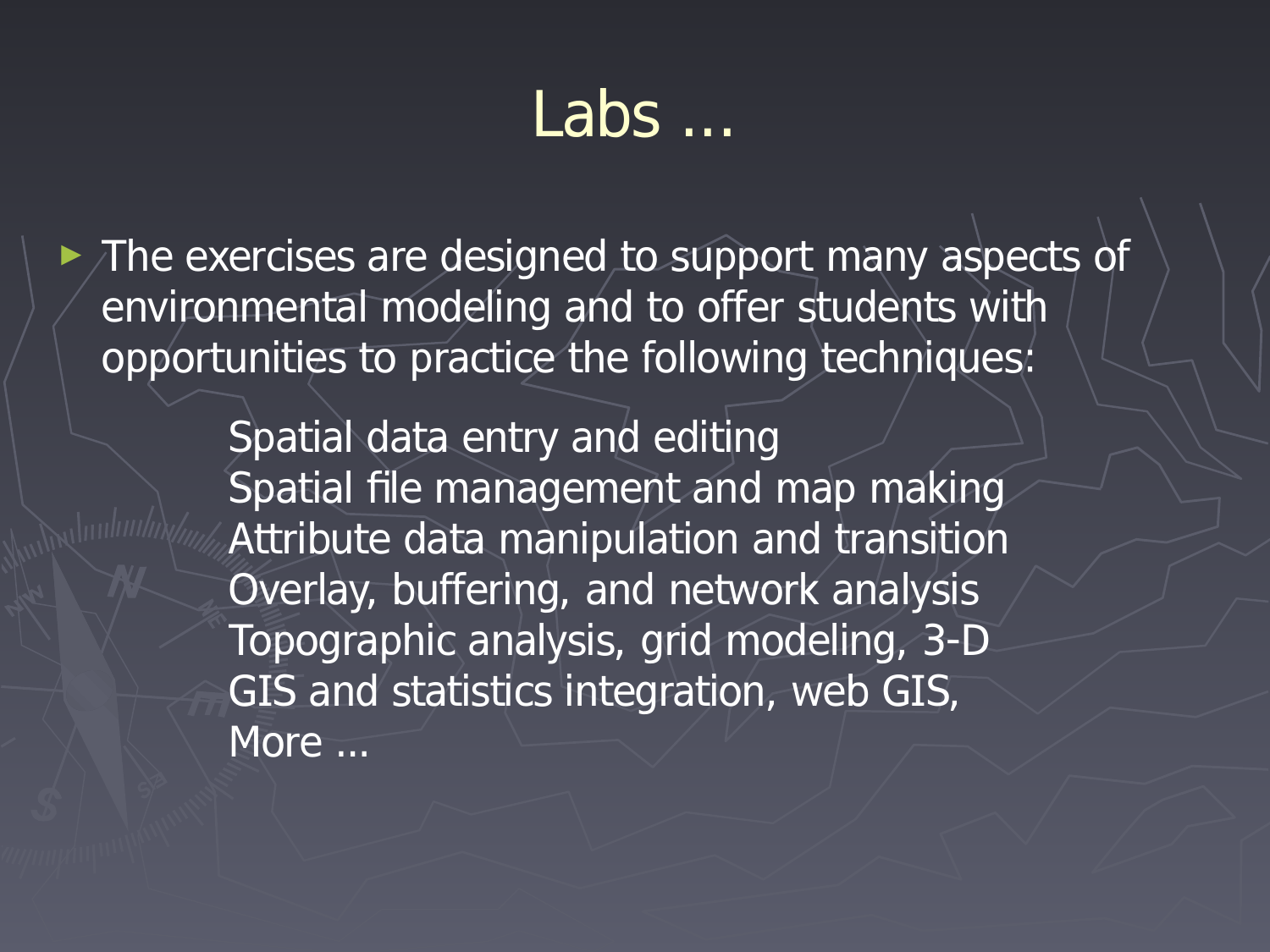

# Labs ...
The exercises are designed to support many aspects of environmental modeling and to offer students with opportunities to practice the following techniques:

		Spatial data entry and editing
		Spatial file management and map making
		Attribute data manipulation and transition
		Overlay, buffering, and network analysis
		Topographic analysis, grid modeling, 3-D
		GIS and statistics integration, web GIS,
		More …